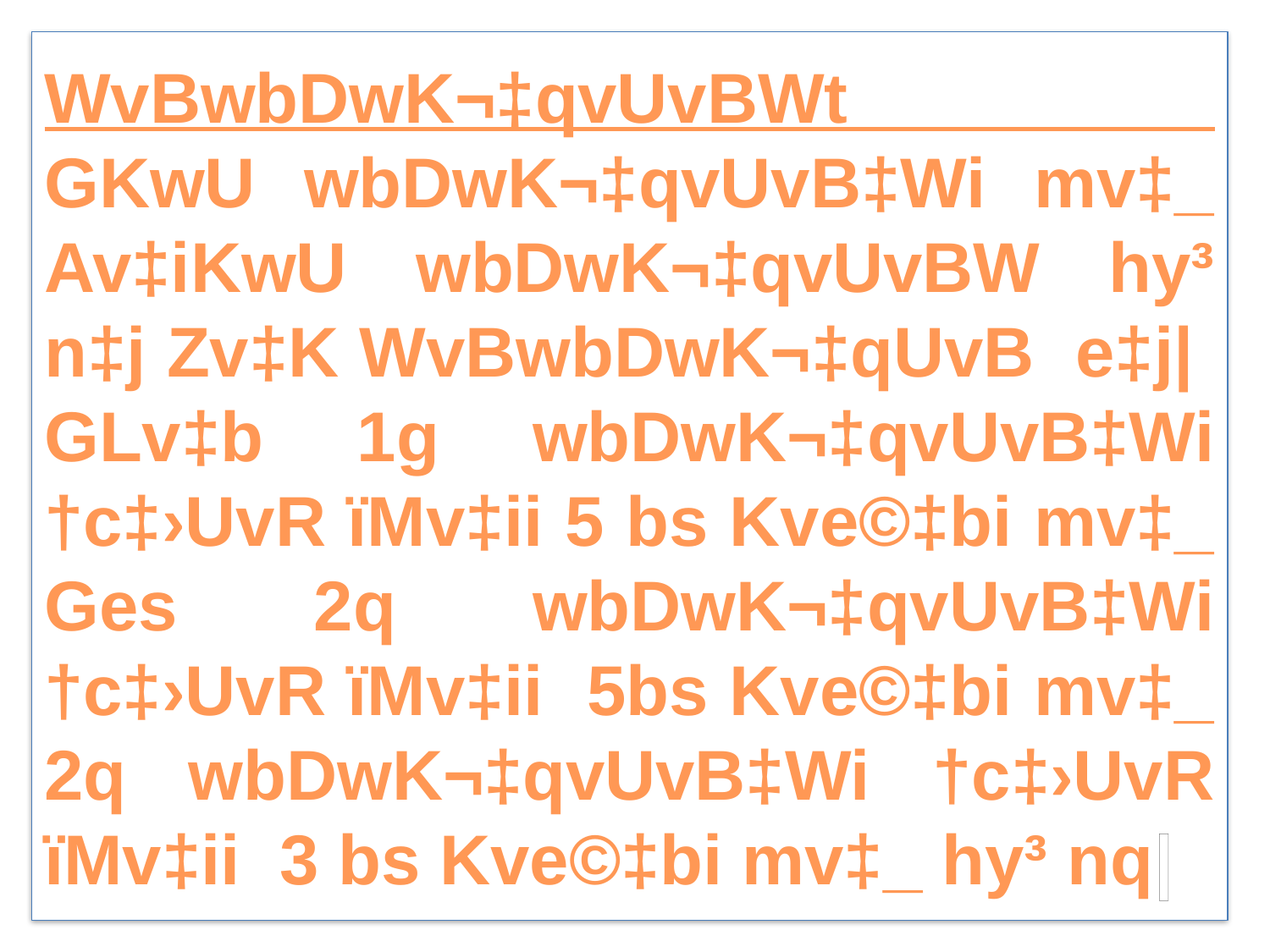

# WvBwbDwK¬‡qvUvBWt GKwU wbDwK¬‡qvUvB‡Wi mv‡_ Av‡iKwU wbDwK¬‡qvUvBW hy³ n‡j Zv‡K WvBwbDwK¬‡qUvB  e‡j| GLv‡b 1g wbDwK¬‡qvUvB‡Wi †c‡›UvR ïMv‡ii 5 bs Kve©‡bi mv‡_ Ges 2q wbDwK¬‡qvUvB‡Wi †c‡›UvR ïMv‡ii  5bs Kve©‡bi mv‡_ 2q wbDwK¬‡qvUvB‡Wi †c‡›UvR ïMv‡ii  3 bs Kve©‡bi mv‡_ hy³ nq|